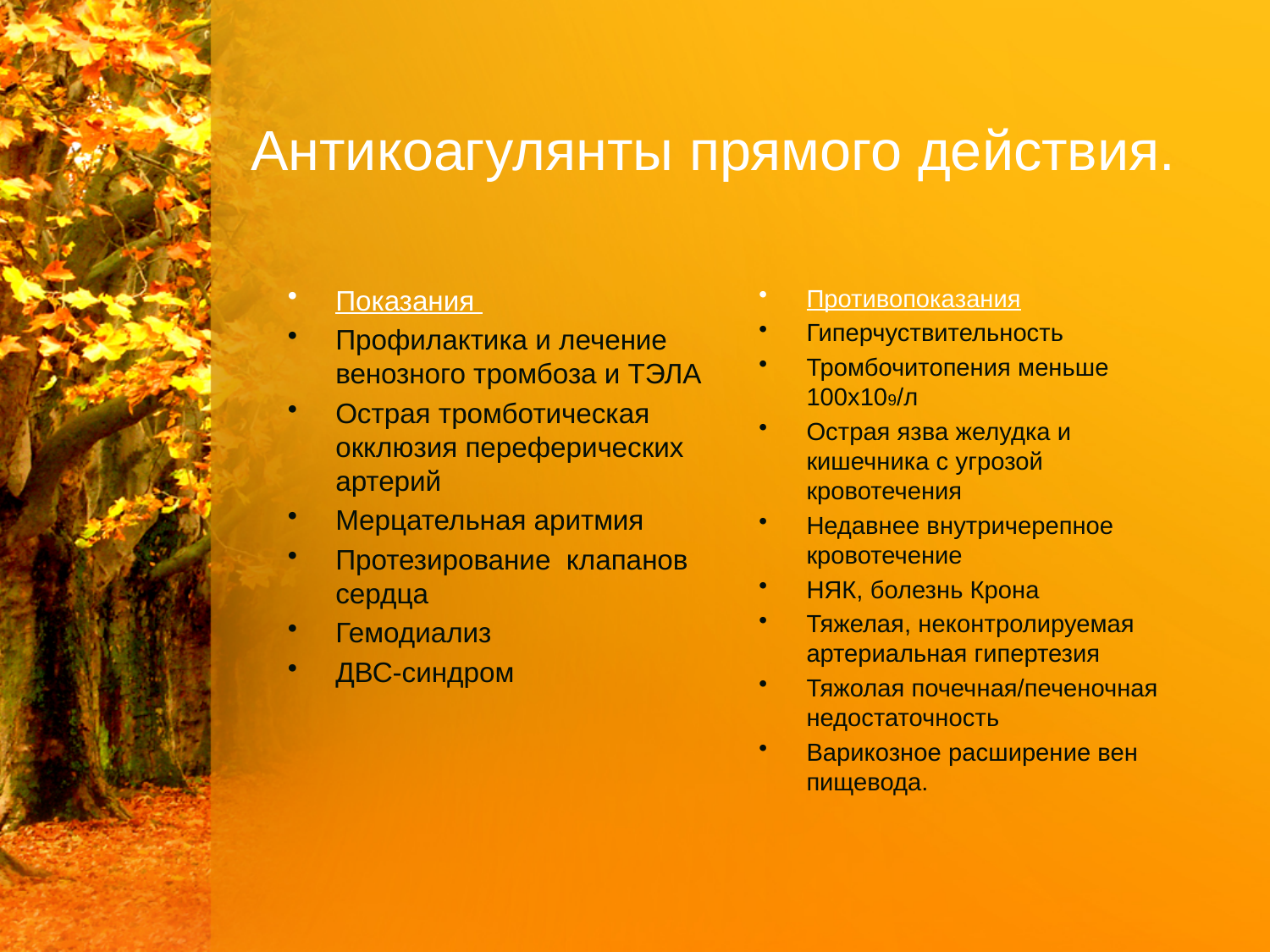

# Антикоагулянты прямого действия.
Показания
Профилактика и лечение венозного тромбоза и ТЭЛА
Острая тромботическая окклюзия переферических артерий
Мерцательная аритмия
Протезирование  клапанов сердца
Гемодиализ
ДВС-синдром
Противопоказания
Гиперчуствительность
Тромбочитопения меньше 100х109/л
Острая язва желудка и кишечника с угрозой кровотечения
Недавнее внутричерепное кровотечение
НЯК, болезнь Крона
Тяжелая, неконтролируемая артериальная гипертезия
Тяжолая почечная/печеночная недостаточность
Варикозное расширение вен пищевода.